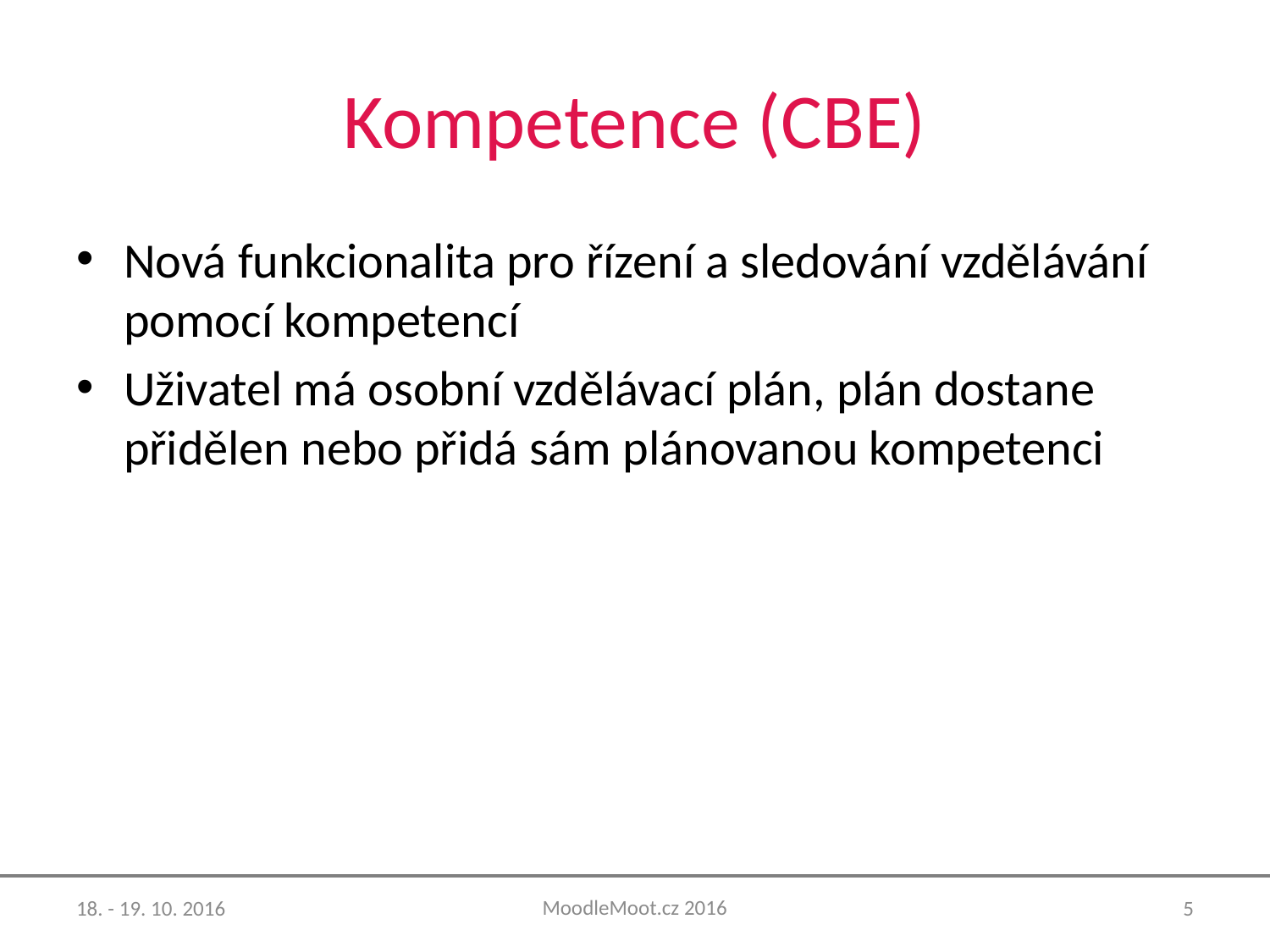

# Kompetence (CBE)
Nová funkcionalita pro řízení a sledování vzdělávání pomocí kompetencí
Uživatel má osobní vzdělávací plán, plán dostane přidělen nebo přidá sám plánovanou kompetenci
MoodleMoot.cz 2016
18. - 19. 10. 2016
5